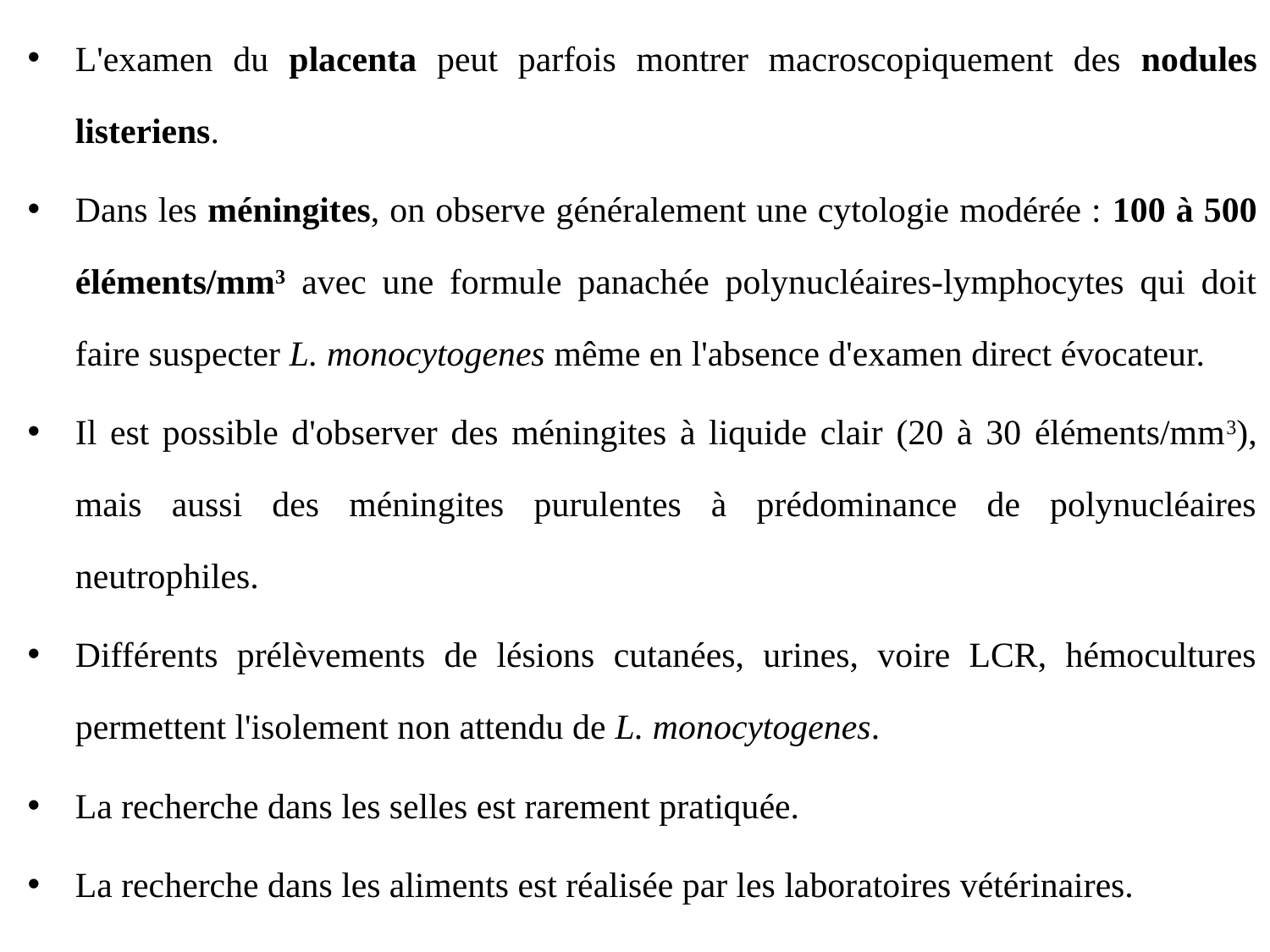

L'examen du placenta peut parfois montrer macroscopiquement des nodules listeriens.
Dans les méningites, on observe généralement une cytologie modérée : 100 à 500 éléments/mm3 avec une formule panachée polynucléaires-lymphocytes qui doit faire suspecter L. monocytogenes même en l'absence d'examen direct évocateur.
Il est possible d'observer des méningites à liquide clair (20 à 30 éléments/mm3), mais aussi des méningites purulentes à prédominance de polynucléaires neutrophiles.
Différents prélèvements de lésions cutanées, urines, voire LCR, hémocultures permettent l'isolement non attendu de L. monocytogenes.
La recherche dans les selles est rarement pratiquée.
La recherche dans les aliments est réalisée par les laboratoires vétérinaires.